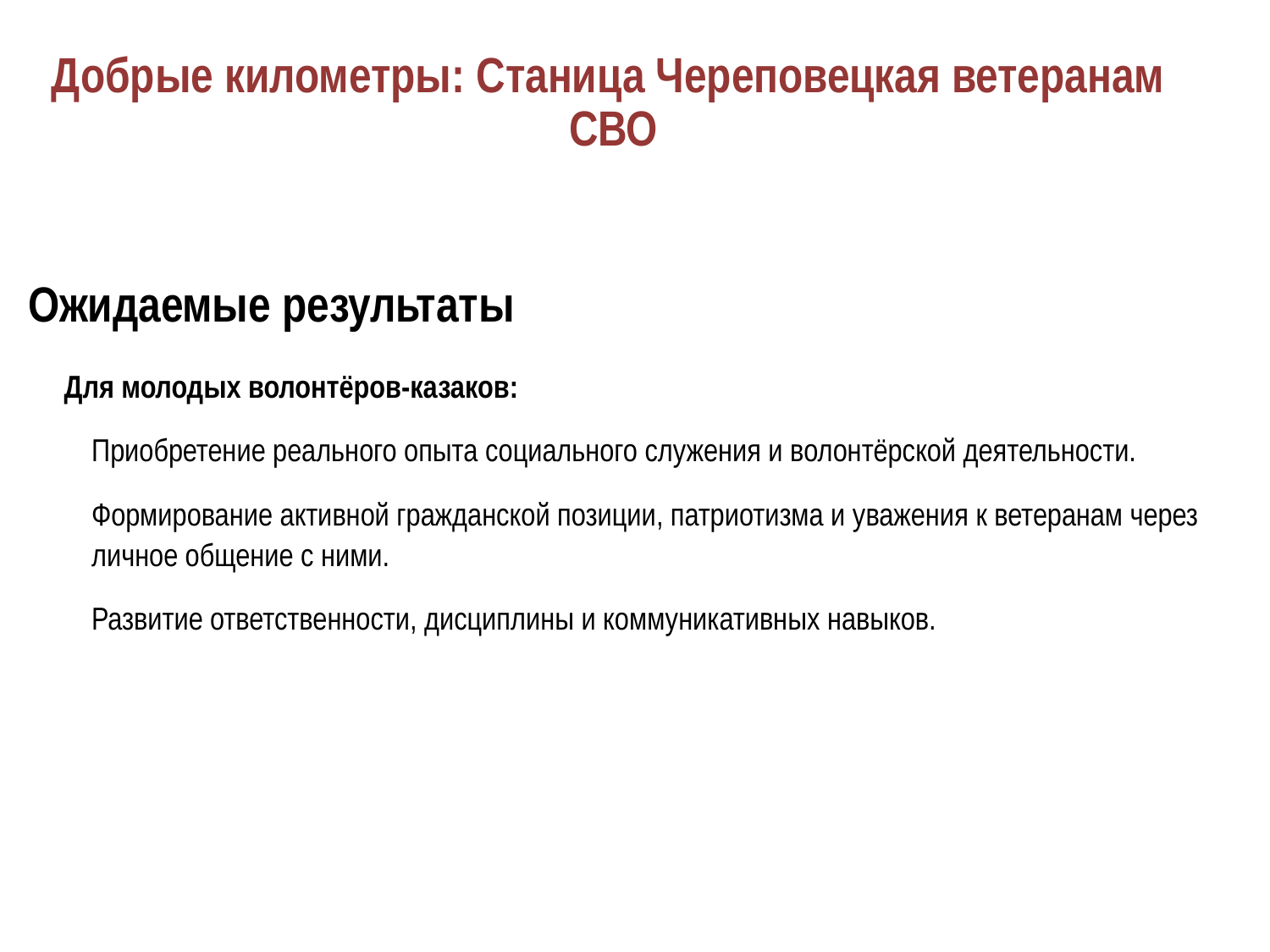

Добрые километры: Станица Череповецкая ветеранам  СВО

Ожидаемые результаты
     Для молодых волонтёров-казаков:
Приобретение реального опыта социального служения и волонтёрской деятельности.
Формирование активной гражданской позиции, патриотизма и уважения к ветеранам через личное общение с ними.
Развитие ответственности, дисциплины и коммуникативных навыков.